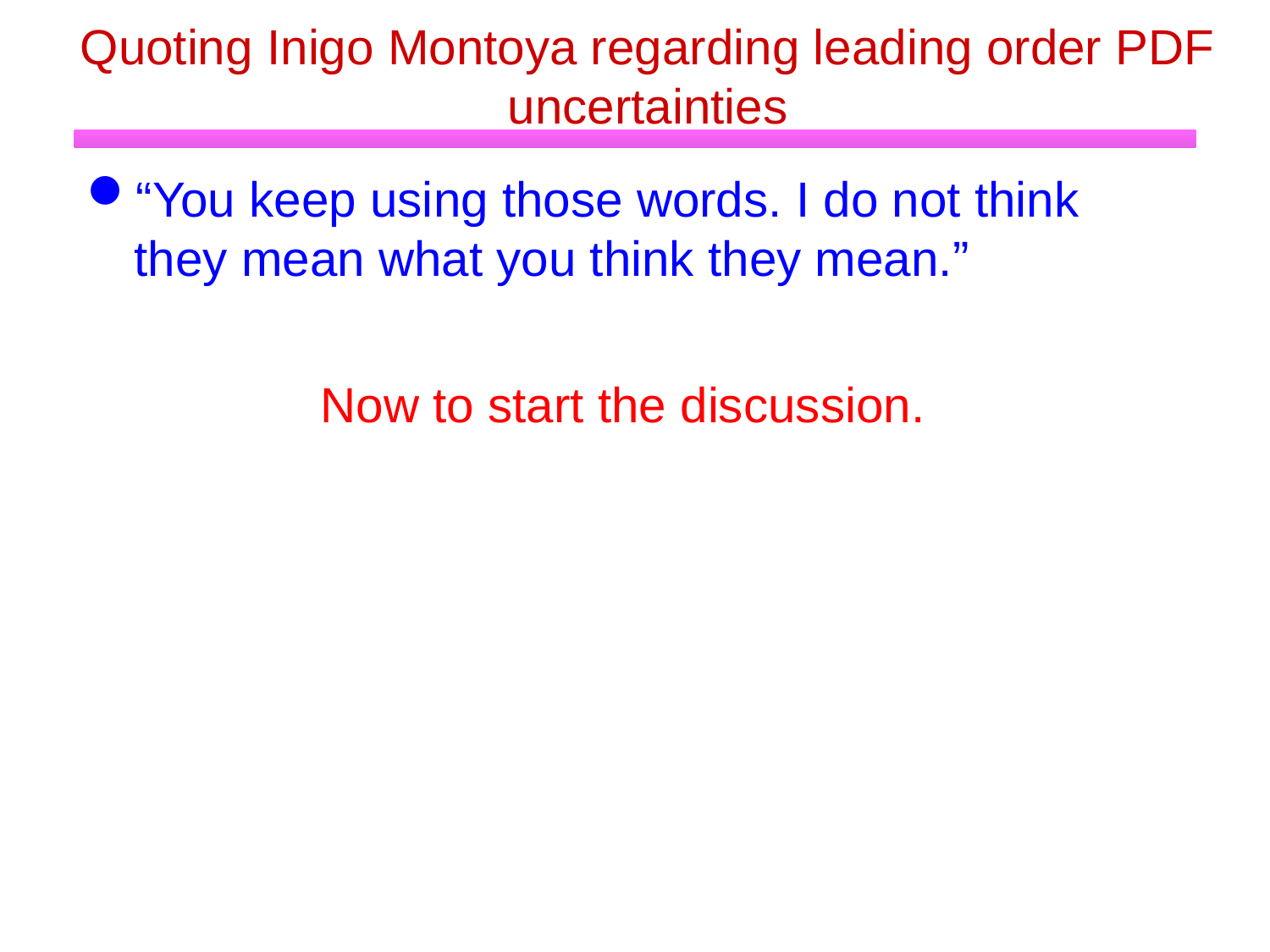

# Quoting Inigo Montoya regarding leading order PDF uncertainties
“You keep using those words. I do not think they mean what you think they mean.”
Now to start the discussion.